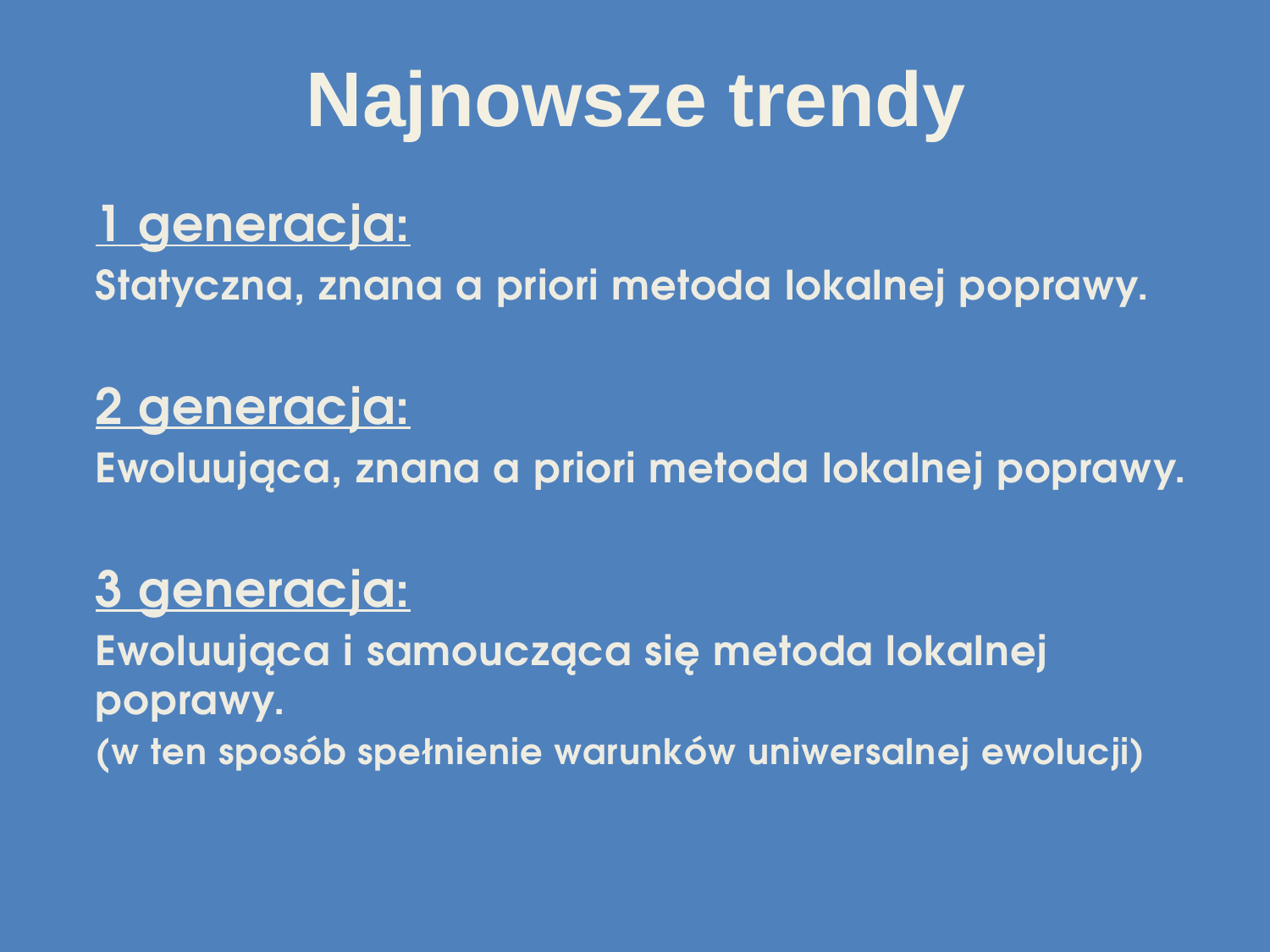

# Najnowsze trendy
1 generacja:
Statyczna, znana a priori metoda lokalnej poprawy.

2 generacja:
Ewoluująca, znana a priori metoda lokalnej poprawy.

3 generacja:
Ewoluująca i samoucząca się metoda lokalnej poprawy.
(w ten sposób spełnienie warunków uniwersalnej ewolucji)